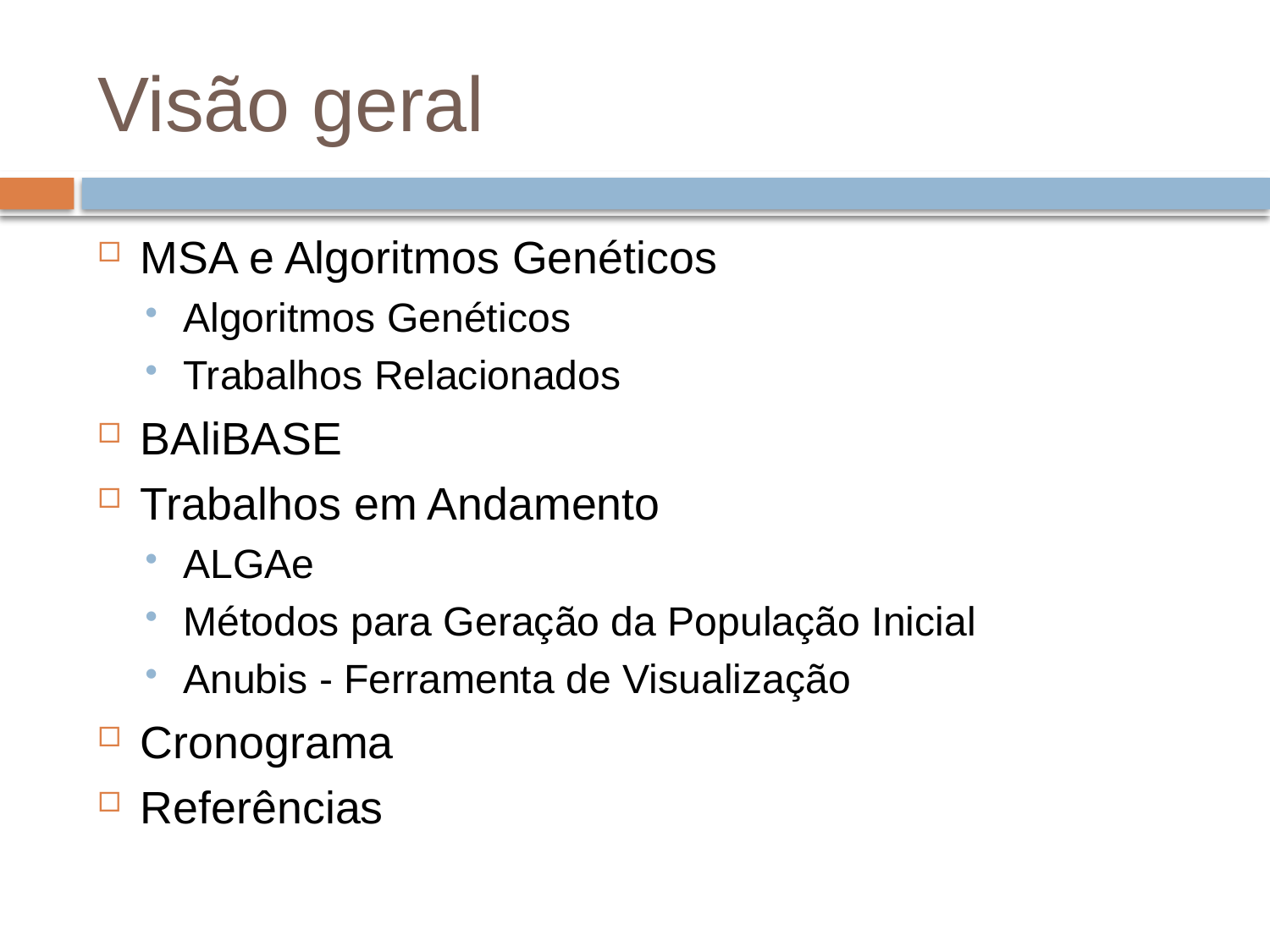

# Visão geral
MSA e Algoritmos Genéticos
Algoritmos Genéticos
Trabalhos Relacionados
BAliBASE
Trabalhos em Andamento
ALGAe
Métodos para Geração da População Inicial
Anubis - Ferramenta de Visualização
Cronograma
Referências